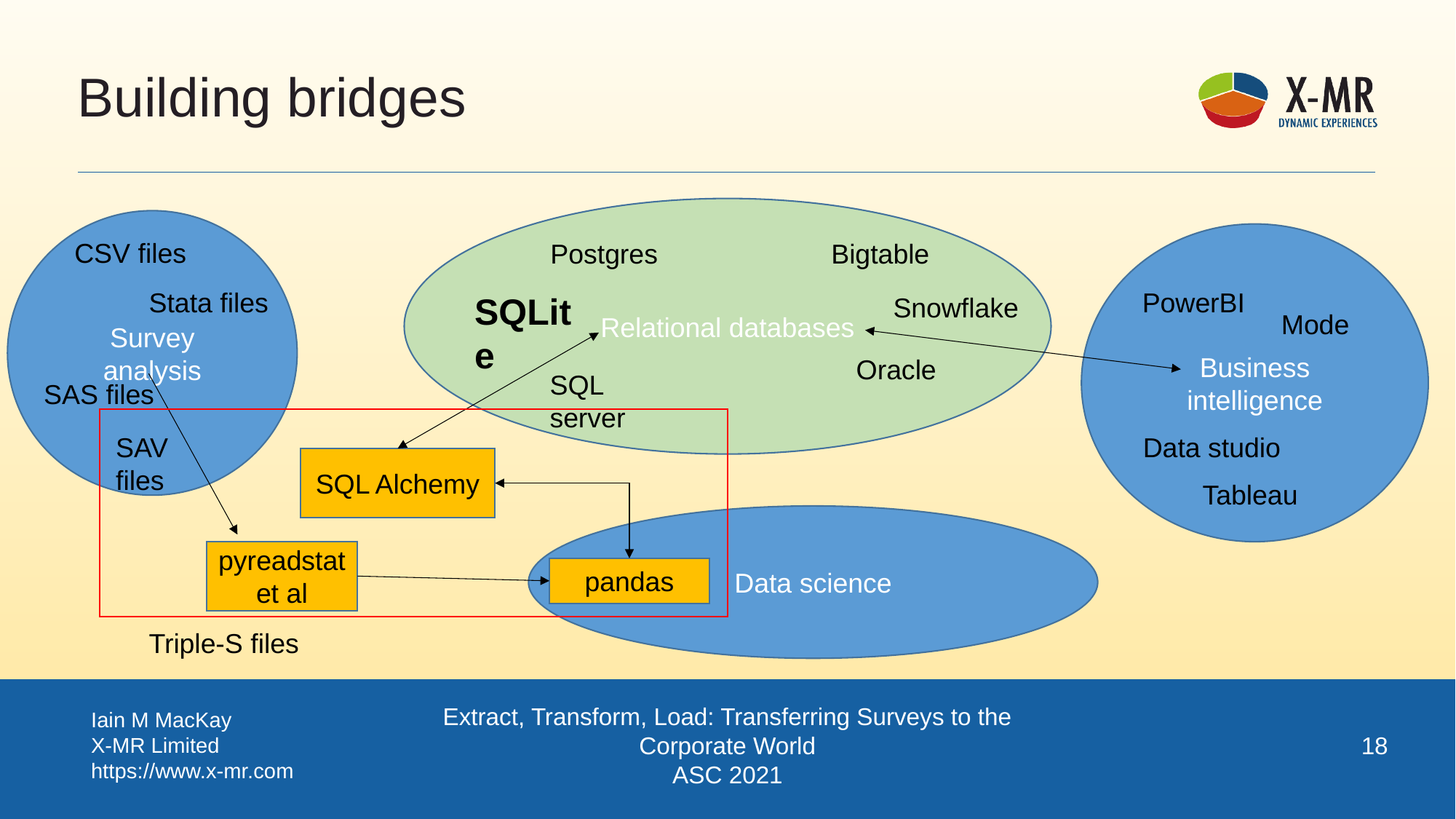

# Building bridges
Relational databases
Survey analysis
Business intelligence
CSV files
Postgres
Bigtable
PowerBI
Stata files
SQLite
Snowflake
Mode
Oracle
SQL server
SAS files

SAV files
Data studio
SQL Alchemy
Tableau
Data science
pyreadstat
et al
pandas
Triple-S files